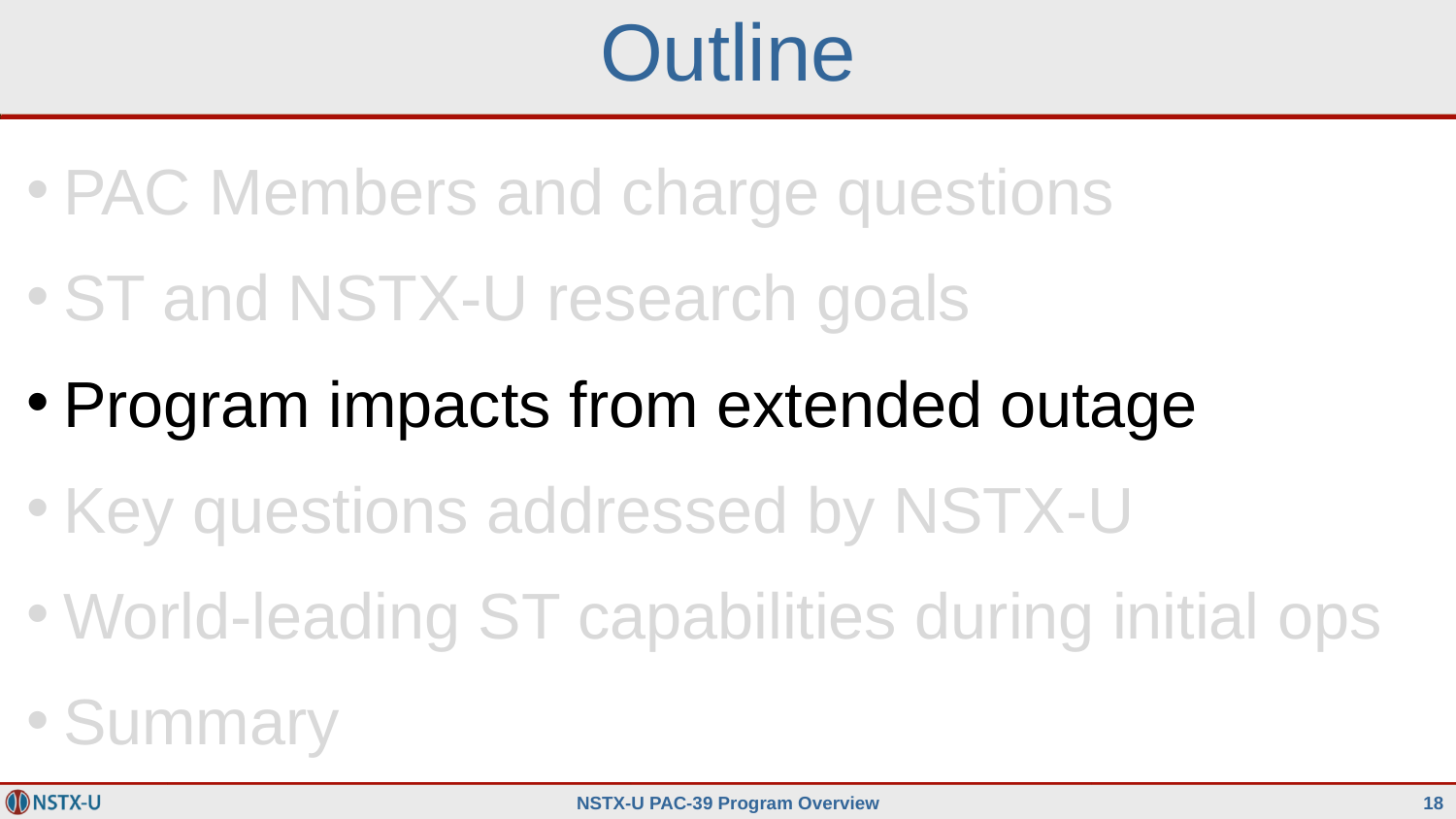

# Outline
PAC Members and charge questions
ST and NSTX-U research goals
Program impacts from extended outage
Key questions addressed by NSTX-U
World-leading ST capabilities during initial ops
Summary